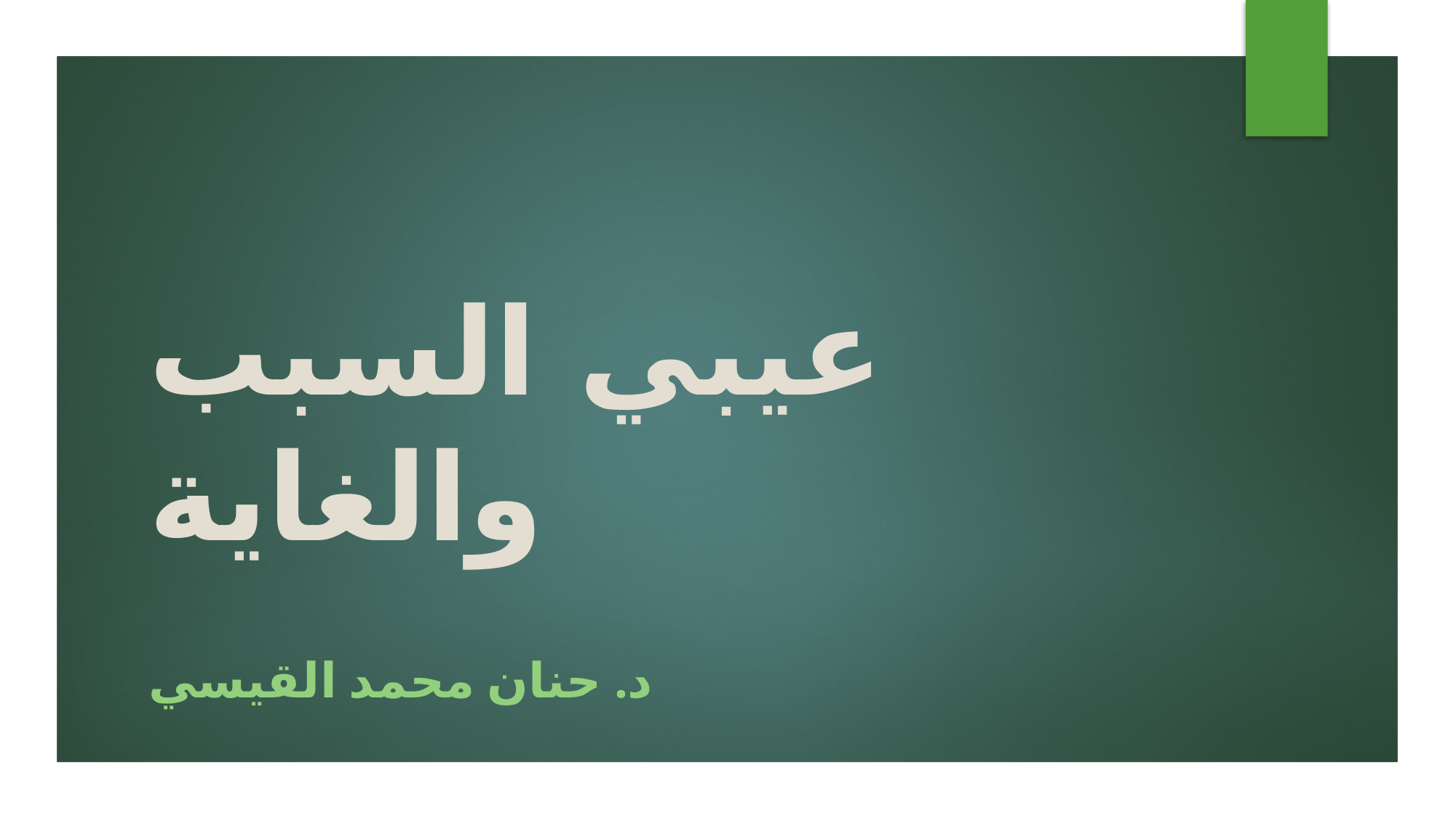

# عيبي السبب والغاية

د. حنان محمد القيسي